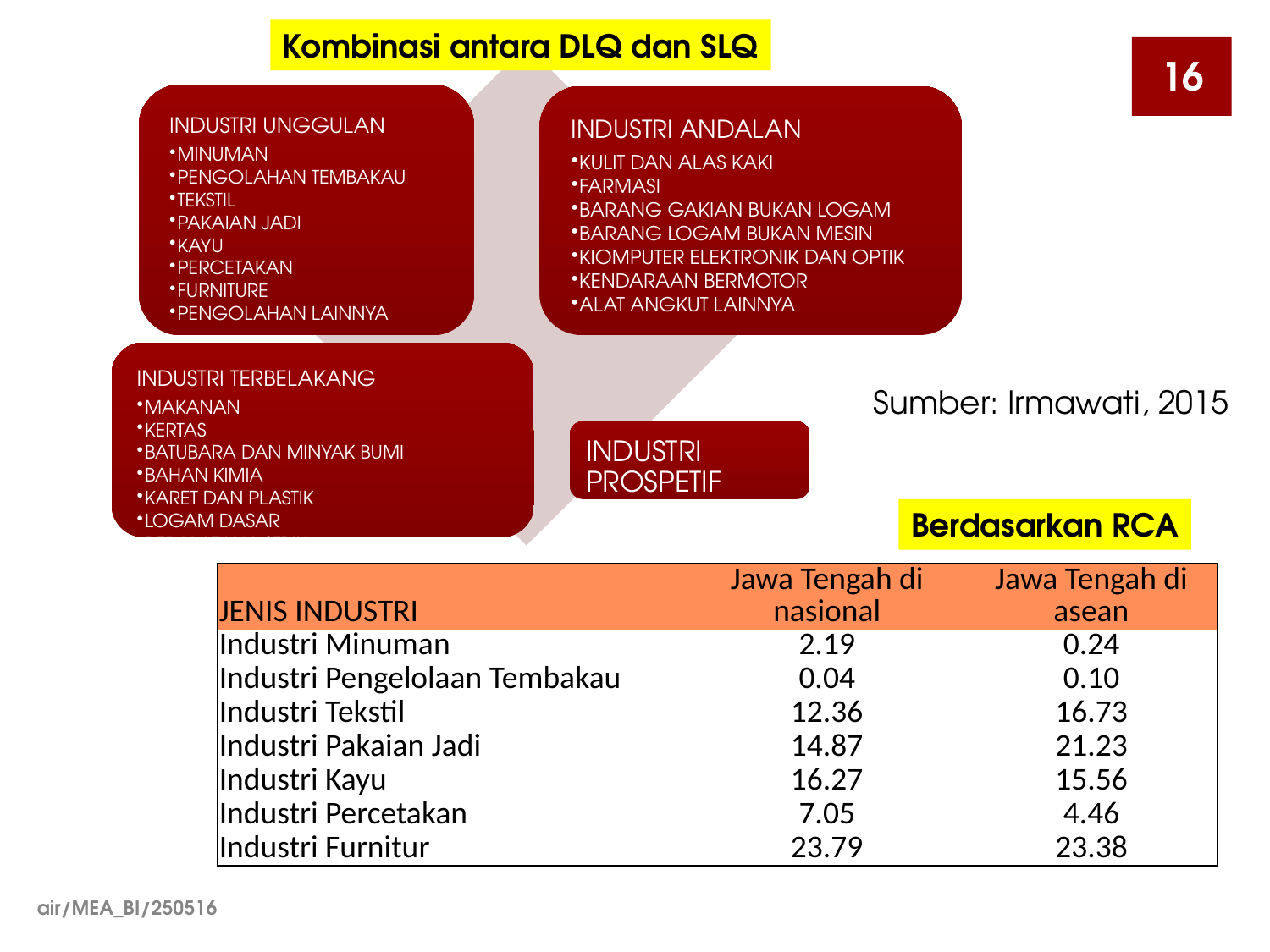

Kombinasi antara DLQ dan SLQ
INDUSTRI UNGGULAN
MINUMAN
PENGOLAHAN TEMBAKAU
TEKSTIL
PAKAIAN JADI
KAYU
PERCETAKAN
FURNITURE
PENGOLAHAN LAINNYA
INDUSTRI ANDALAN
KULIT DAN ALAS KAKI
FARMASI
BARANG GAKIAN BUKAN LOGAM
BARANG LOGAM BUKAN MESIN
KIOMPUTER ELEKTRONIK DAN OPTIK
KENDARAAN BERMOTOR
ALAT ANGKUT LAINNYA
INDUSTRI TERBELAKANG
MAKANAN
KERTAS
BATUBARA DAN MINYAK BUMI
BAHAN KIMIA
KARET DAN PLASTIK
LOGAM DASAR
PERALATAN LISTRIK
MESIN DAN PERLENGKAPAN
JASA REPARASI DAN PEMASANGAN MESIN
INDUSTRI PROSPETIF

16
Sumber: Irmawati, 2015
Berdasarkan RCA
| JENIS INDUSTRI | Jawa Tengah di nasional | Jawa Tengah di asean |
| --- | --- | --- |
| Industri Minuman | 2.19 | 0.24 |
| Industri Pengelolaan Tembakau | 0.04 | 0.10 |
| Industri Tekstil | 12.36 | 16.73 |
| Industri Pakaian Jadi | 14.87 | 21.23 |
| Industri Kayu | 16.27 | 15.56 |
| Industri Percetakan | 7.05 | 4.46 |
| Industri Furnitur | 23.79 | 23.38 |
air/MEA_BI/250516